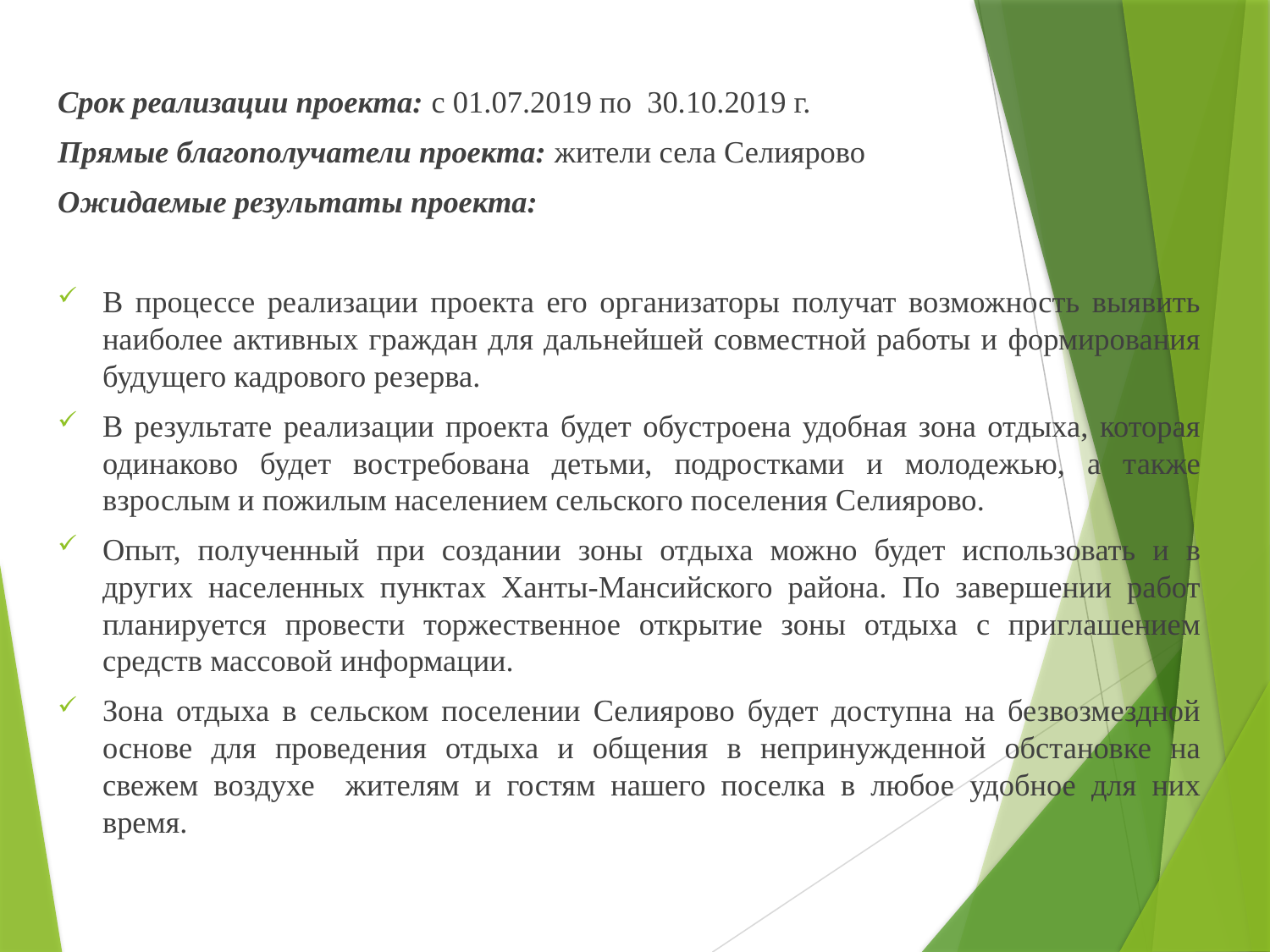

Срок реализации проекта: с 01.07.2019 по  30.10.2019 г.
Прямые благополучатели проекта: жители села Селиярово
Ожидаемые результаты проекта:

В процессе реализации проекта его организаторы получат возможность выявить наиболее активных граждан для дальнейшей совместной работы и формирования будущего кадрового резерва.
В результате реализации проекта будет обустроена удобная зона отдыха, которая одинаково будет востребована детьми, подростками и молодежью, а также взрослым и пожилым населением сельского поселения Селиярово.
Опыт, полученный при создании зоны отдыха можно будет использовать и в других населенных пунктах Ханты-Мансийского района. По завершении работ планируется провести торжественное открытие зоны отдыха с приглашением средств массовой информации.
Зона отдыха в сельском поселении Селиярово будет доступна на безвозмездной основе для проведения отдыха и общения в непринужденной обстановке на свежем воздухе  жителям и гостям нашего поселка в любое удобное для них время.